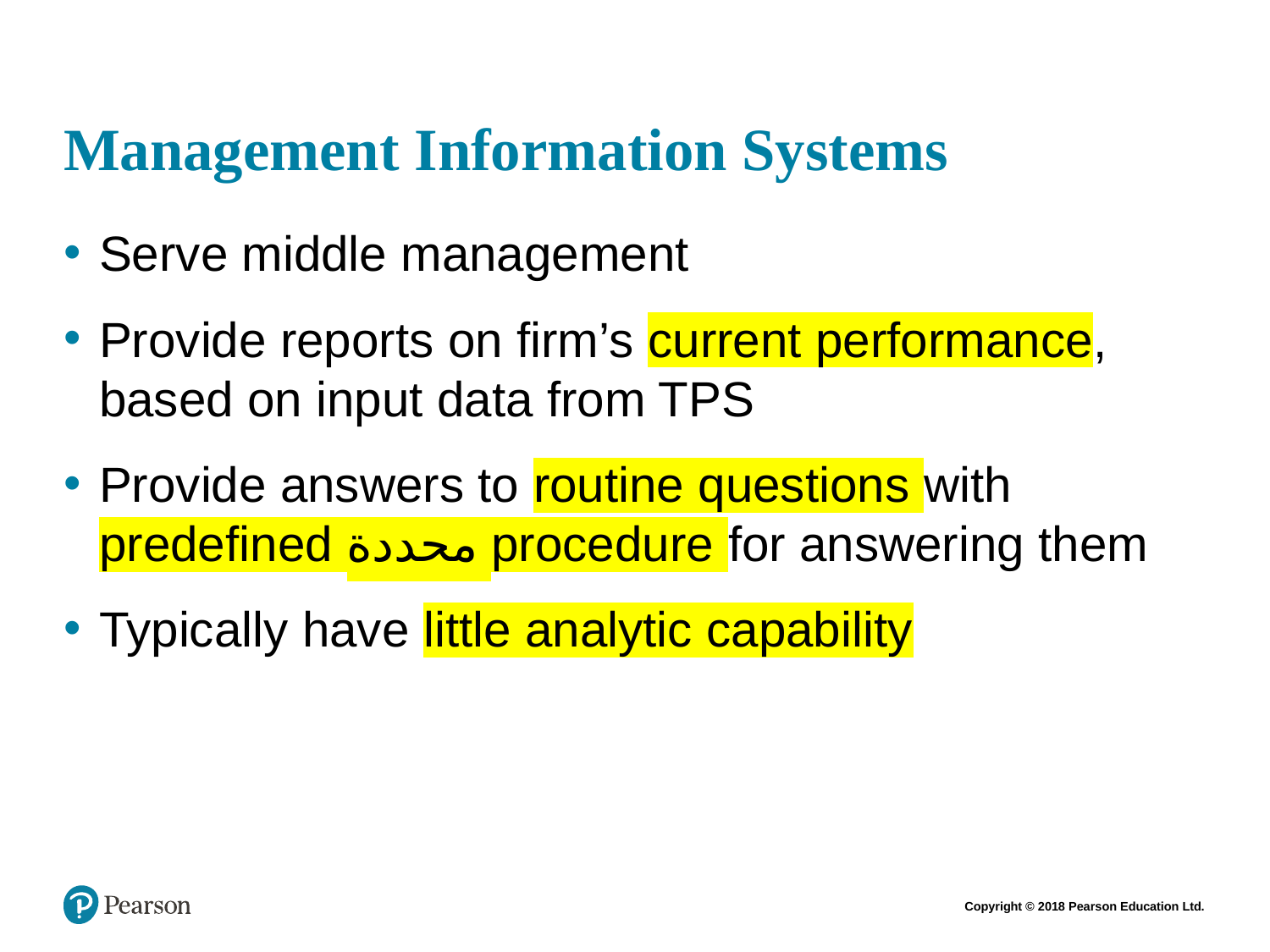

# Management Information Systems
Serve middle management
Provide reports on firm’s current performance, based on input data from TPS
Provide answers to routine questions with predefined محددة procedure for answering them
Typically have little analytic capability